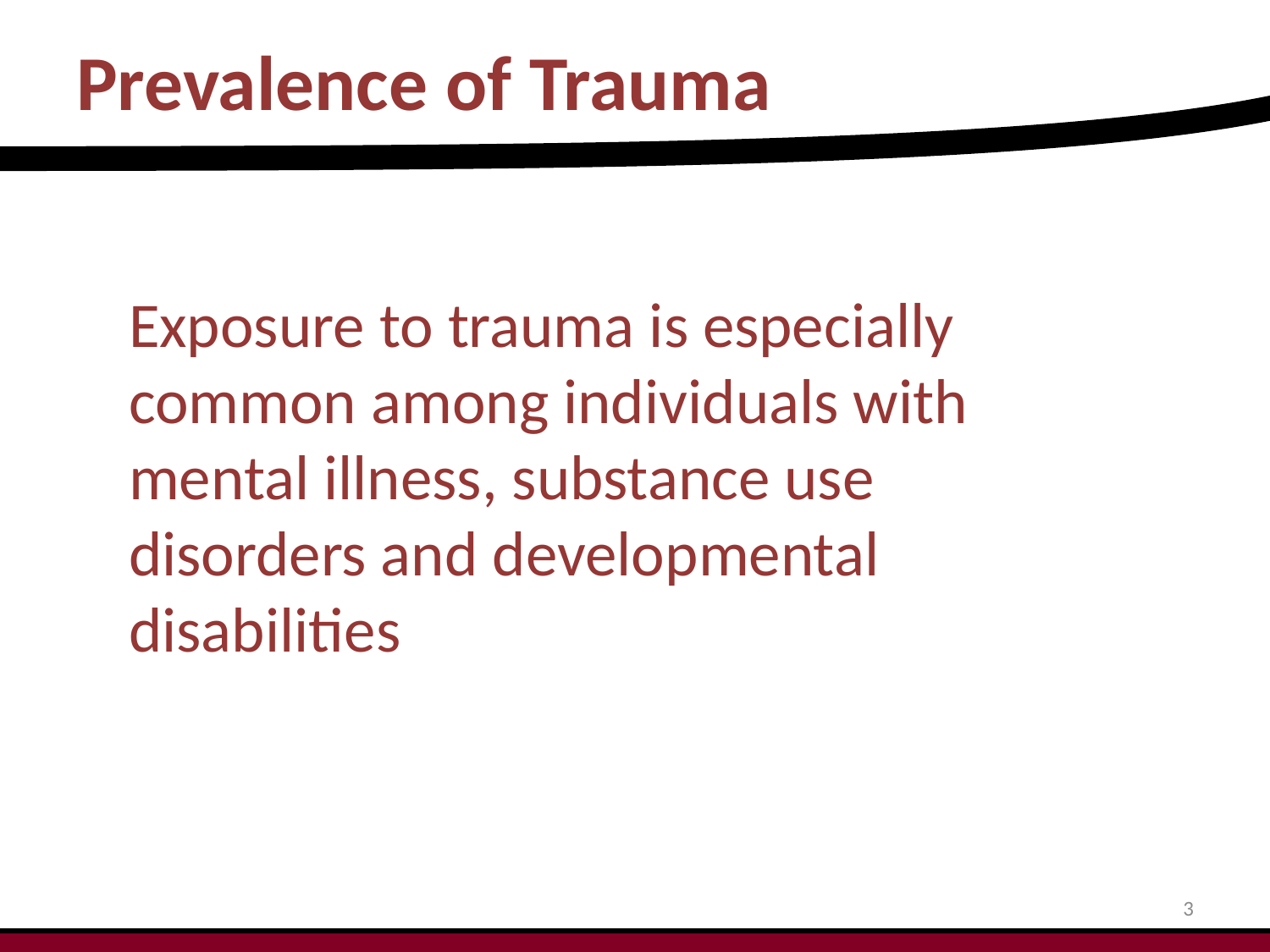

Prevalence of Trauma

Exposure to trauma is especially common among individuals with mental illness, substance use disorders and developmental disabilities

3